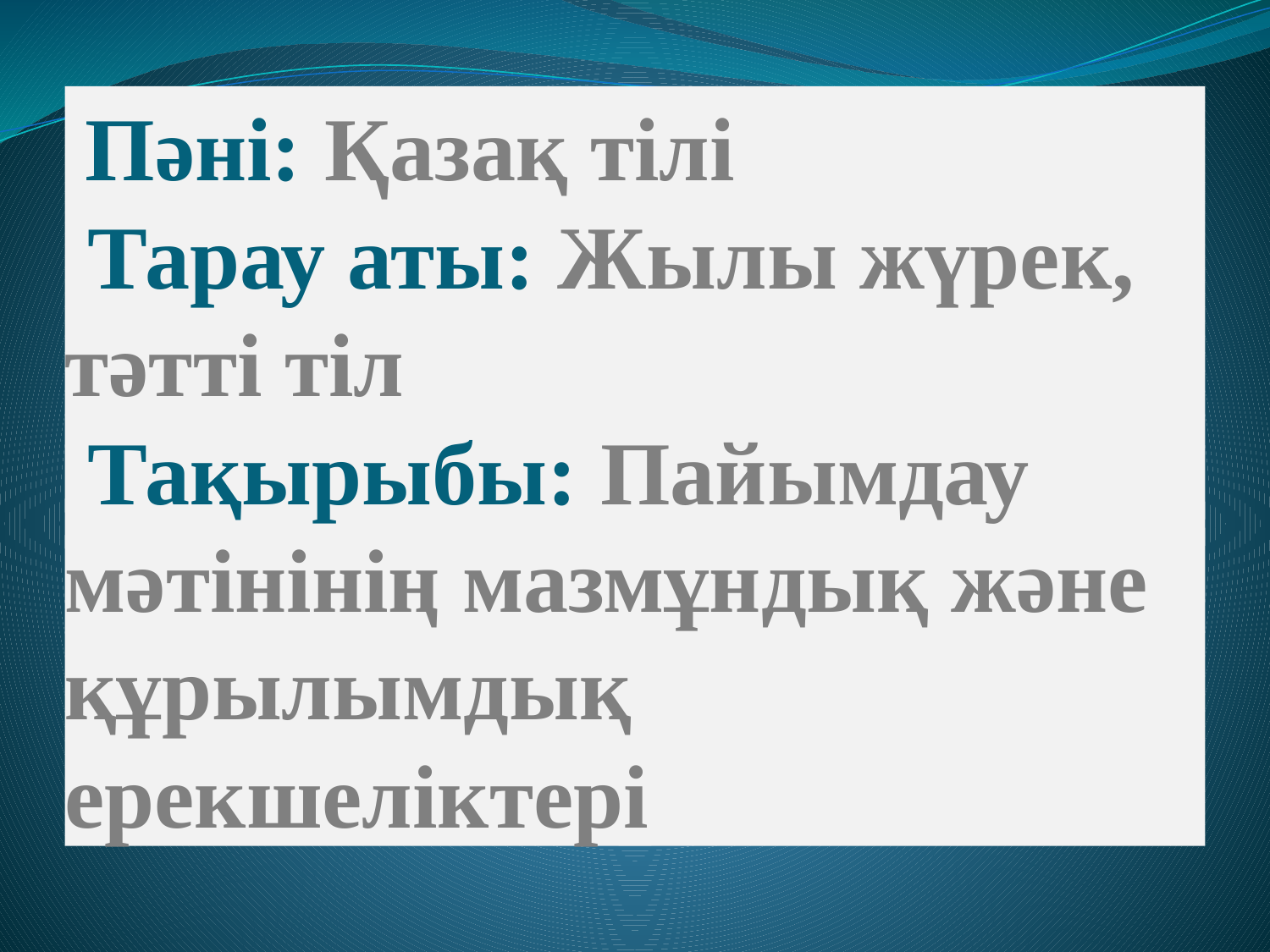

# Пәні: Қазақ тілі Тарау аты: Жылы жүрек,  тәтті тіл Тақырыбы: Пайымдау мәтінінің мазмұндық және құрылымдық ерекшеліктері